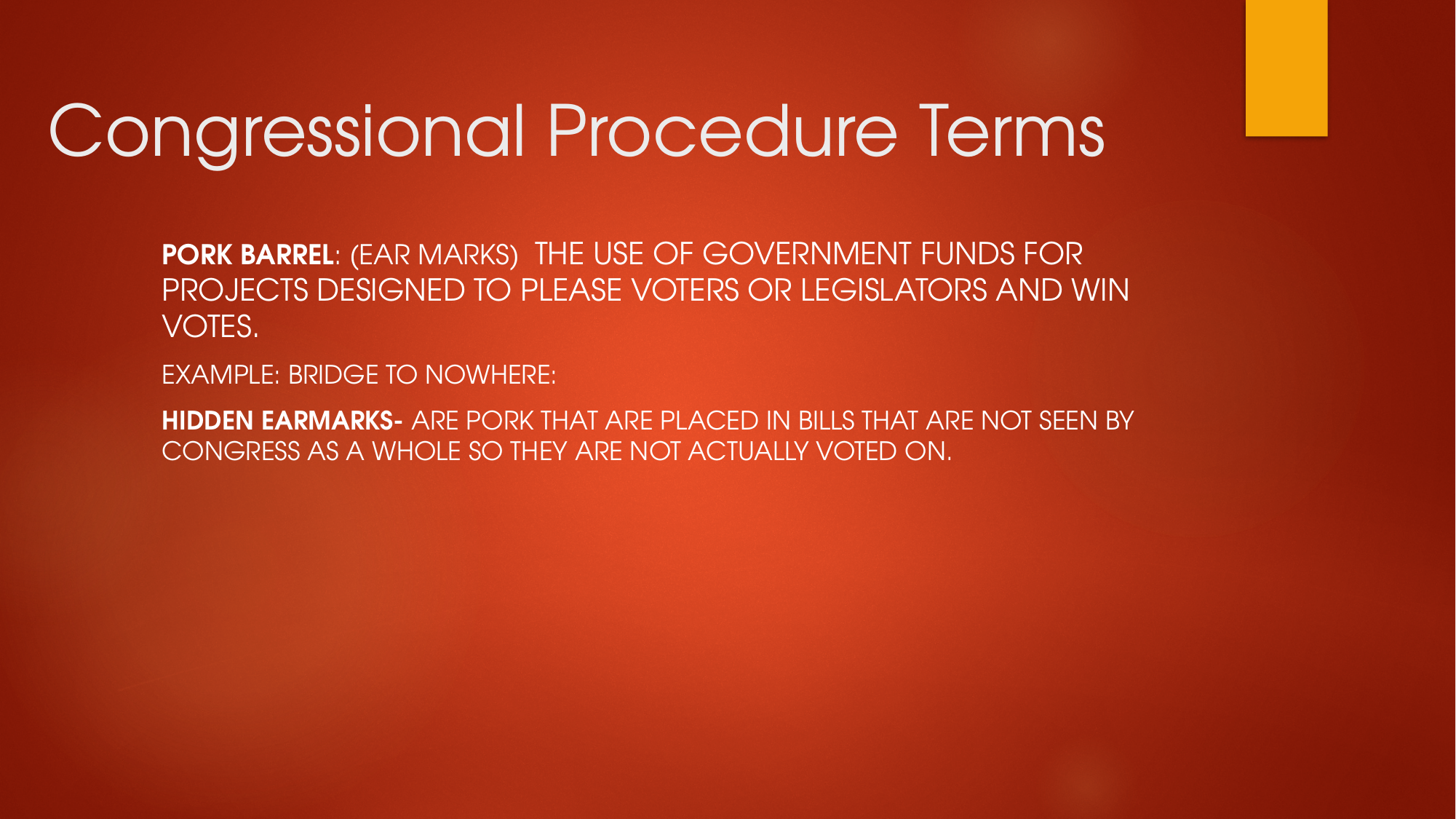

# Congressional Procedure Terms
Pork Barrel: (ear marks)  the use of government funds for projects designed to please voters or legislators and win votes.
Example: Bridge to Nowhere:
Hidden Earmarks- Are Pork that are placed in bills that are not seen by Congress as a whole so they are not actually voted on.